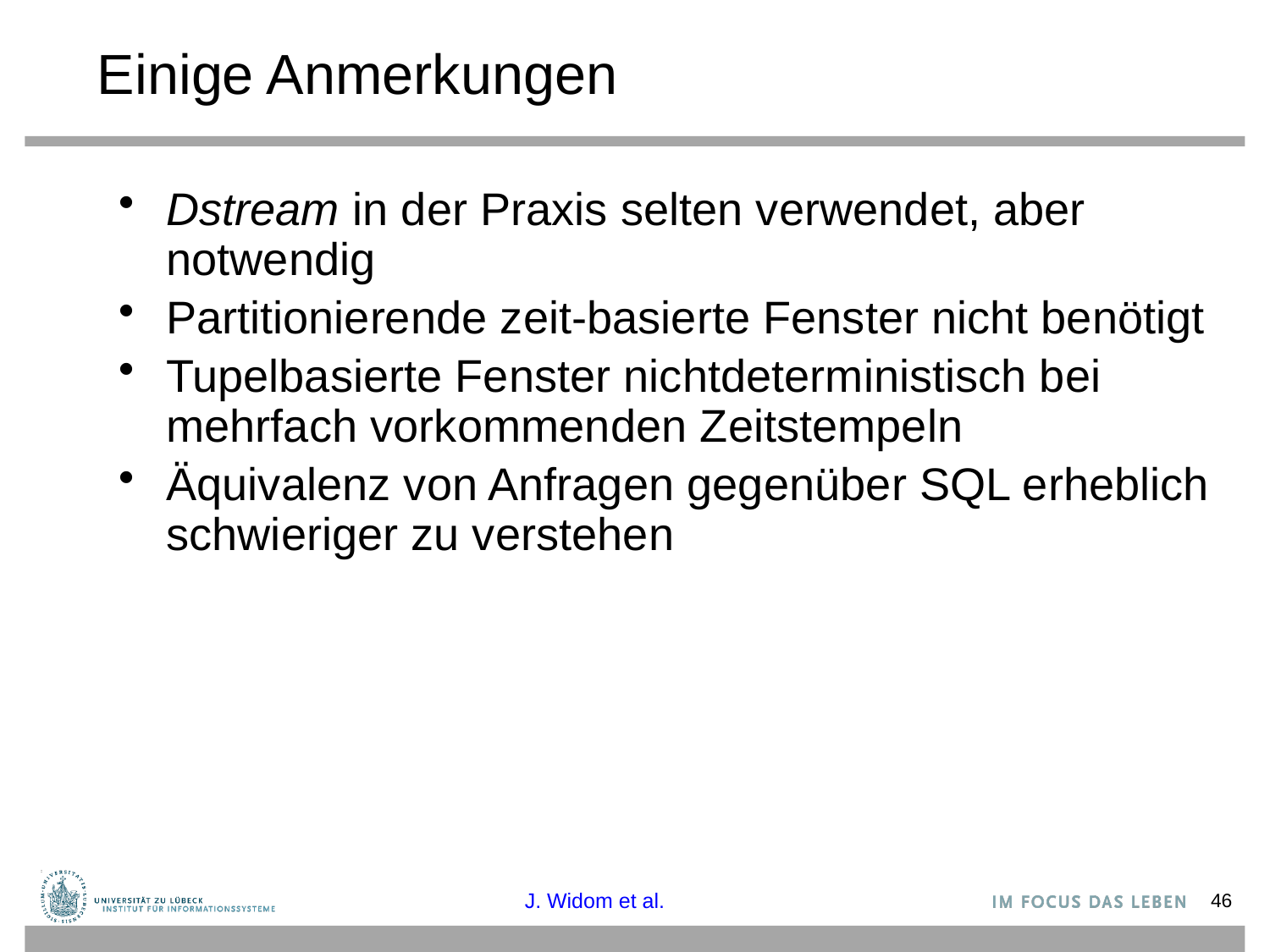

# Einige Anmerkungen
Dstream in der Praxis selten verwendet, aber notwendig
Partitionierende zeit-basierte Fenster nicht benötigt
Tupelbasierte Fenster nichtdeterministisch bei mehrfach vorkommenden Zeitstempeln
Äquivalenz von Anfragen gegenüber SQL erheblich schwieriger zu verstehen
J. Widom et al.
46